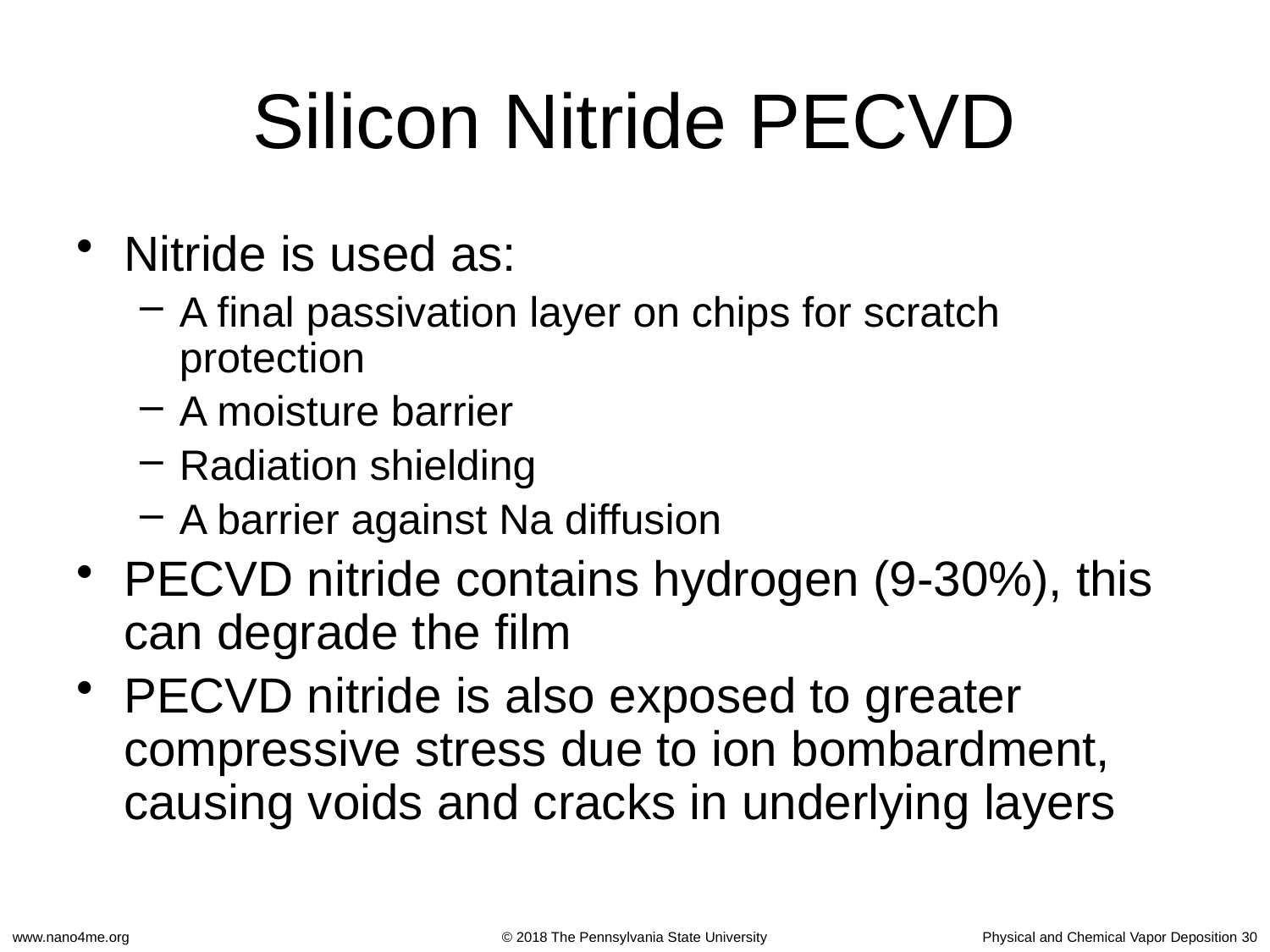

# Silicon Nitride PECVD
Nitride is used as:
A final passivation layer on chips for scratch protection
A moisture barrier
Radiation shielding
A barrier against Na diffusion
PECVD nitride contains hydrogen (9-30%), this can degrade the film
PECVD nitride is also exposed to greater compressive stress due to ion bombardment, causing voids and cracks in underlying layers